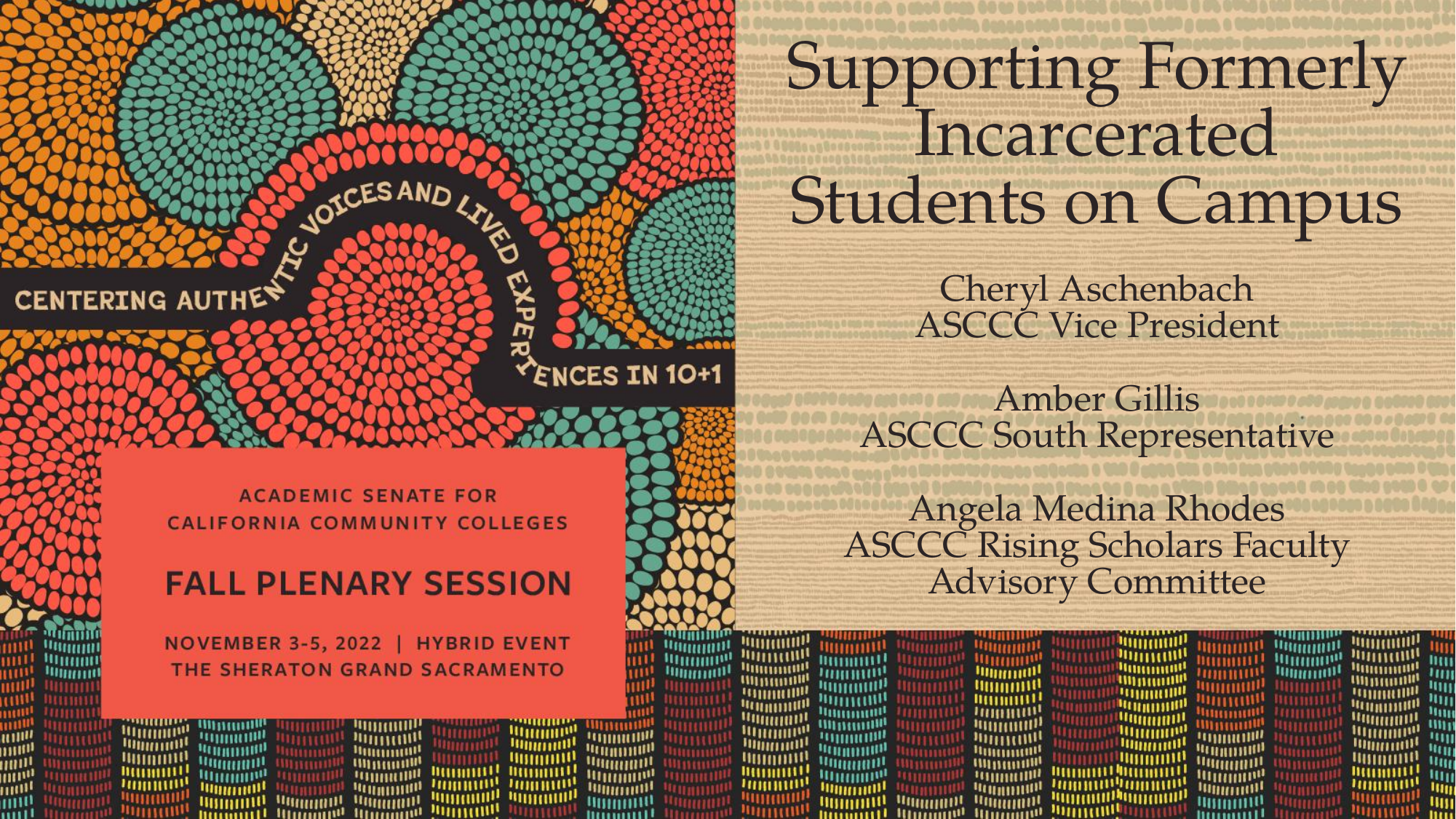

# Supporting Formerly Incarcerated Students on Campus

Cheryl Aschenbach
ASCCC Vice President

Amber Gillis
ASCCC South Representative

Angela Medina Rhodes
ASCCC Rising Scholars Faculty Advisory Committee